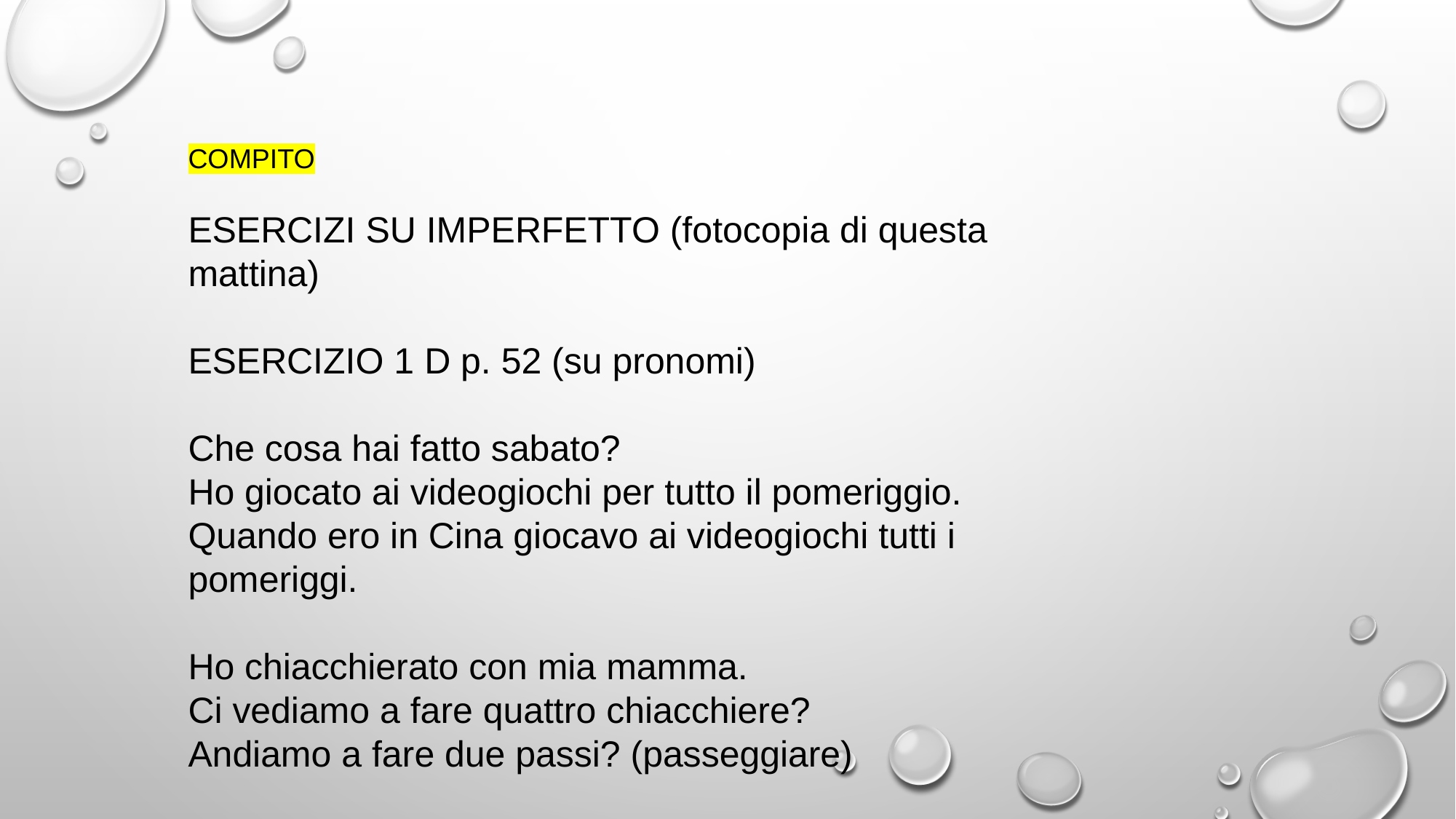

COMPITO

ESERCIZI SU IMPERFETTO (fotocopia di questa mattina)

ESERCIZIO 1 D p. 52 (su pronomi)

Che cosa hai fatto sabato?
Ho giocato ai videogiochi per tutto il pomeriggio.
Quando ero in Cina giocavo ai videogiochi tutti i pomeriggi.

Ho chiacchierato con mia mamma.
Ci vediamo a fare quattro chiacchiere?
Andiamo a fare due passi? (passeggiare)